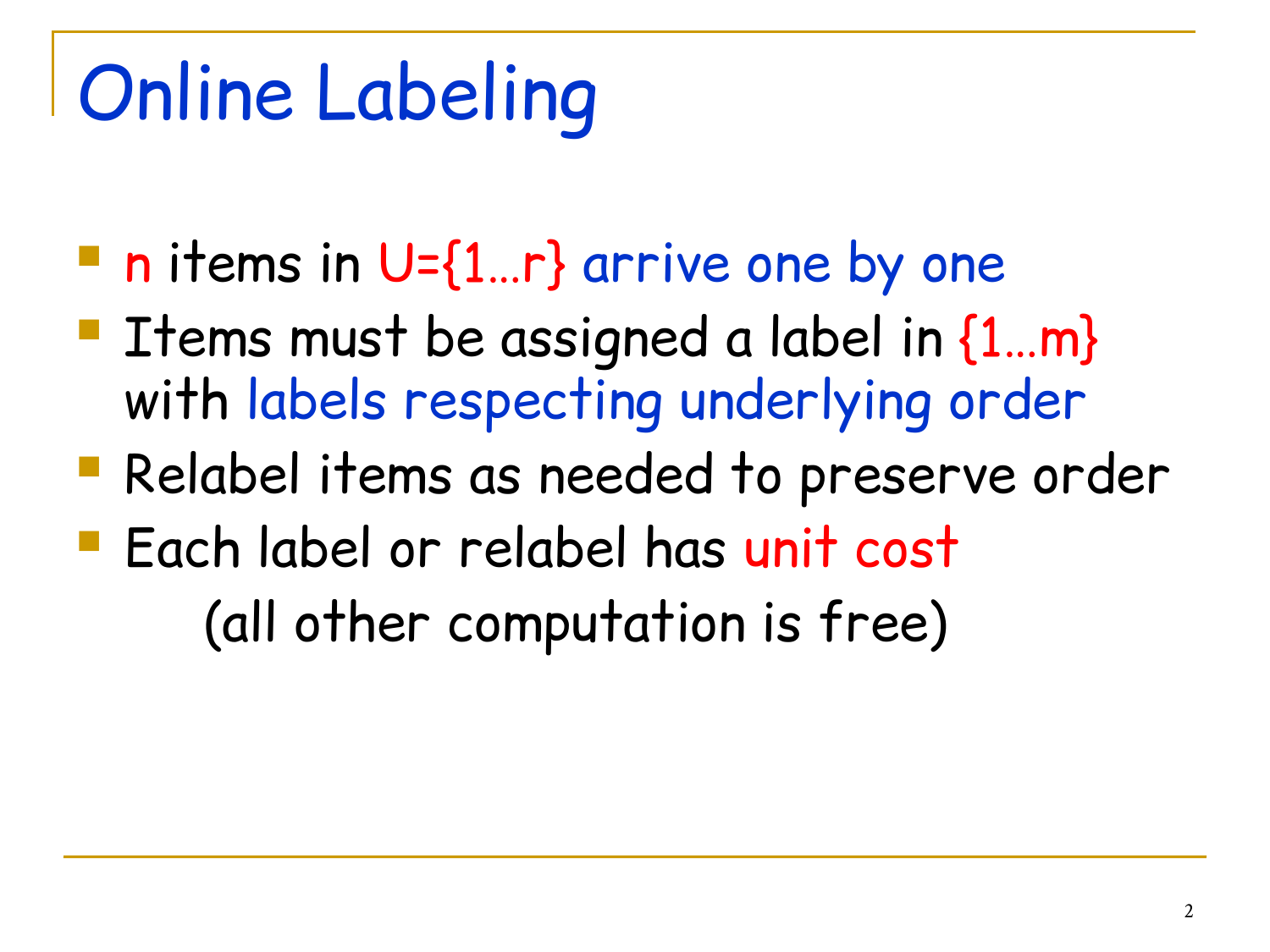

# Online Labeling
n items in U={1…r} arrive one by one
Items must be assigned a label in {1…m} with labels respecting underlying order
Relabel items as needed to preserve order
Each label or relabel has unit cost
	(all other computation is free)

2